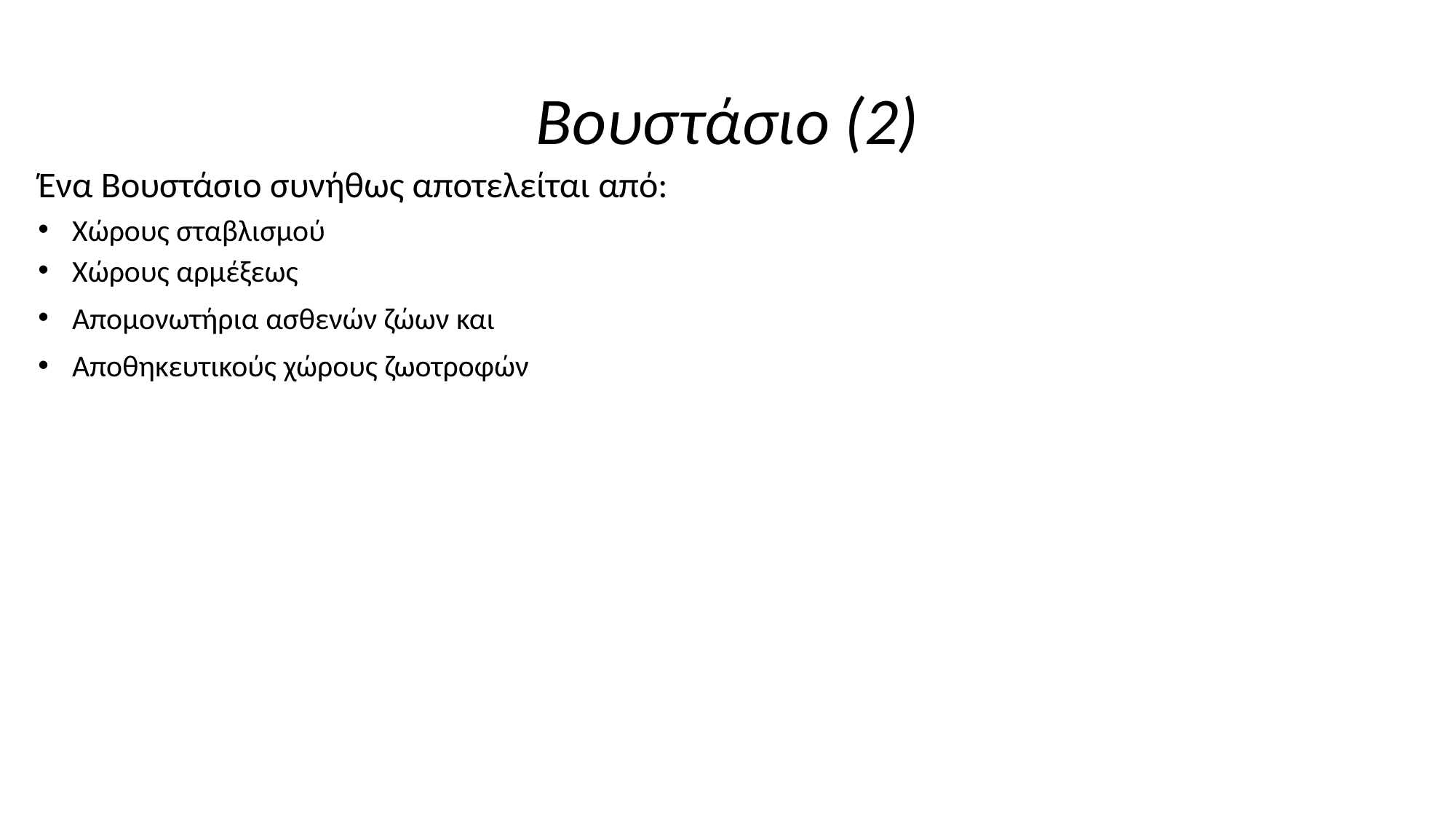

# Βουστάσιο (2)
Ένα Βουστάσιο συνήθως αποτελείται από:
Χώρους σταβλισμού
Χώρους αρμέξεως
Απομονωτήρια ασθενών ζώων και
Αποθηκευτικούς χώρους ζωοτροφών